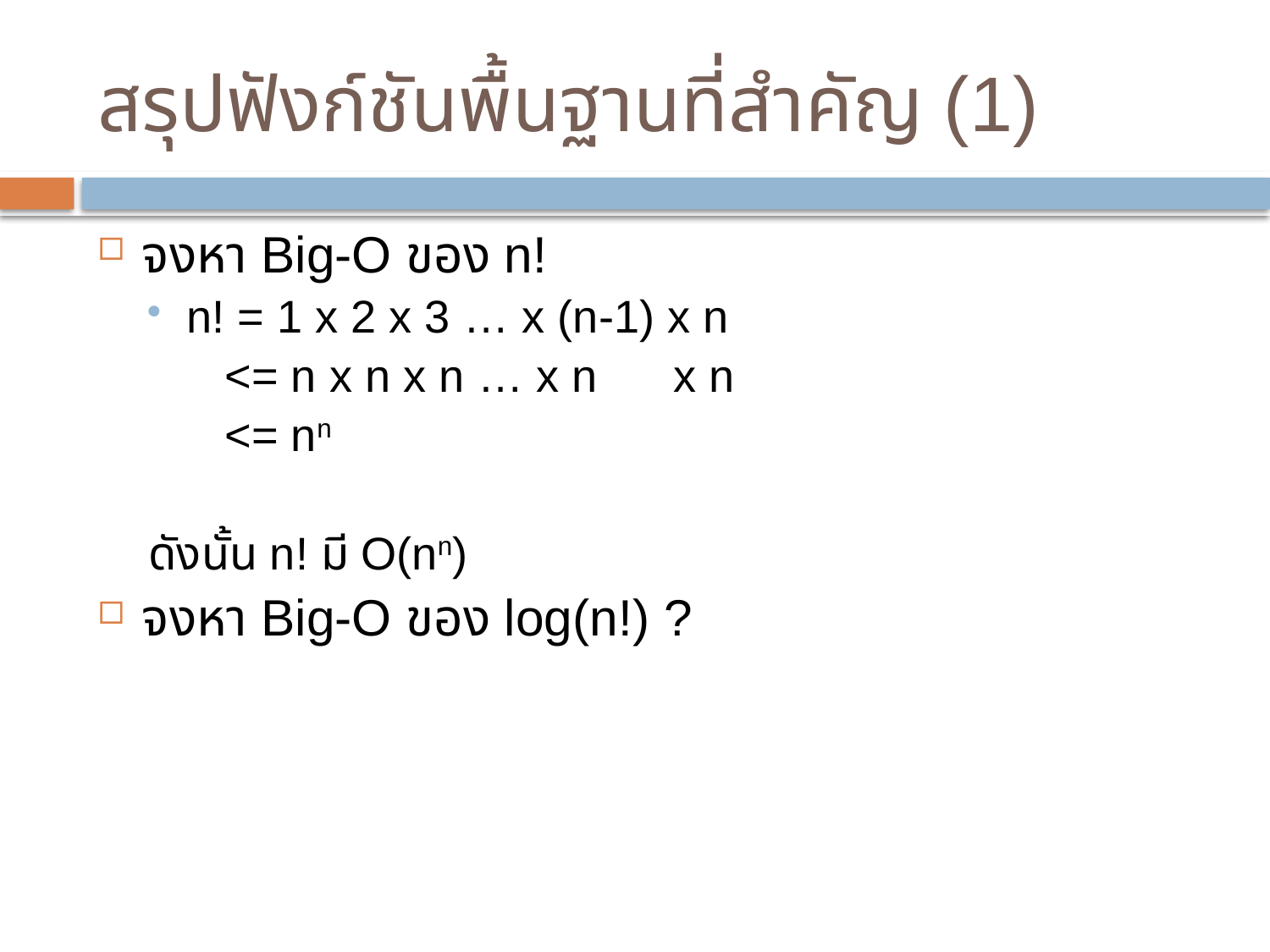

# สรุปฟังก์ชันพื้นฐานที่สำคัญ (1)
จงหา Big-O ของ n!
n! = 1 x 2 x 3 … x (n-1) x n
      <= n x n x n … x n      x n
      <= nn

ดังนั้น n! มี O(nn)
จงหา Big-O ของ log(n!) ?